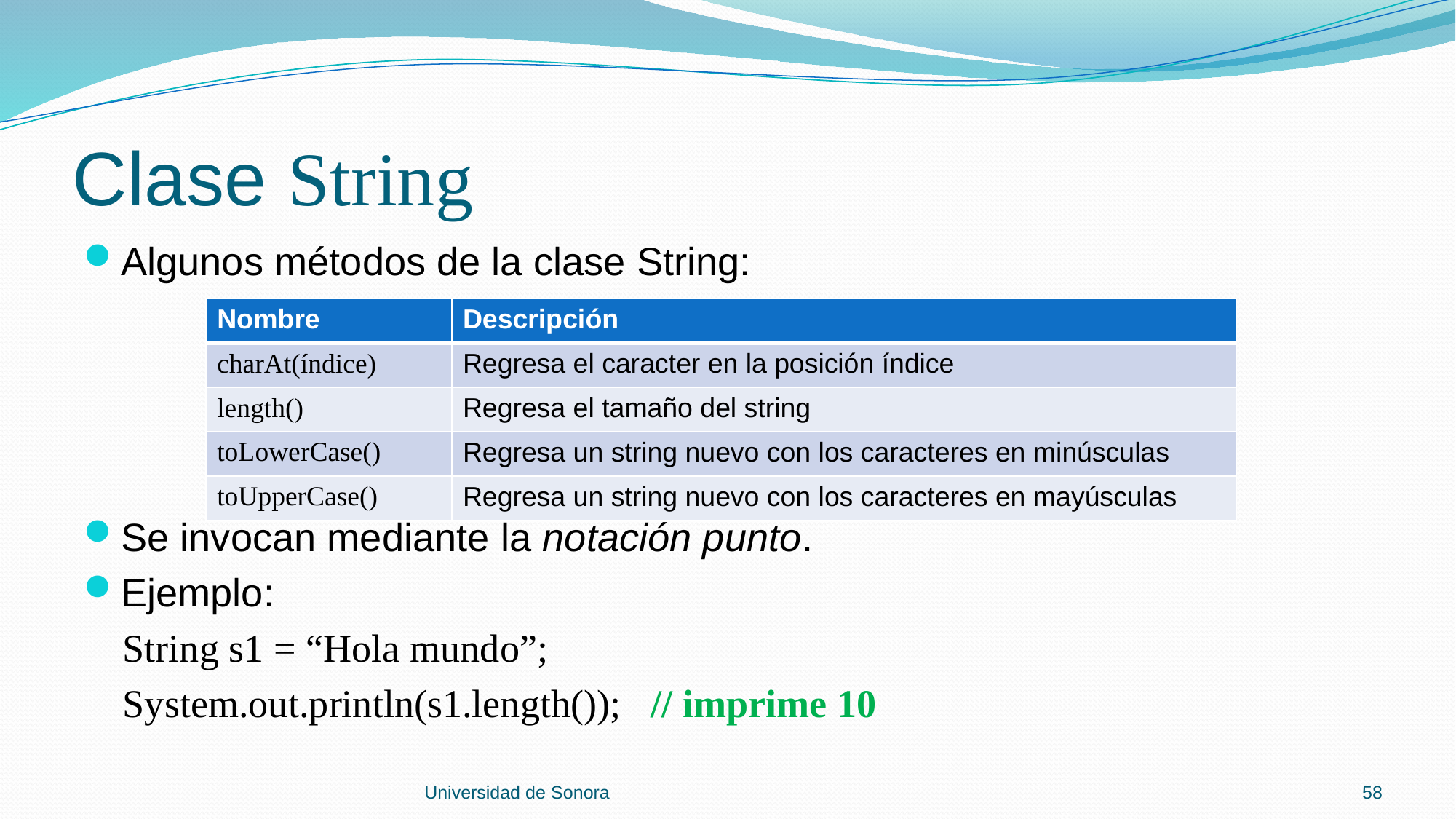

# Clase String
Algunos métodos de la clase String:

Se invocan mediante la notación punto.
Ejemplo:
    String s1 = “Hola mundo”;
    System.out.println(s1.length());   // imprime 10
| Nombre | Descripción |
| --- | --- |
| charAt(índice) | Regresa el caracter en la posición índice |
| length() | Regresa el tamaño del string |
| toLowerCase() | Regresa un string nuevo con los caracteres en minúsculas |
| toUpperCase() | Regresa un string nuevo con los caracteres en mayúsculas |
Universidad de Sonora
58